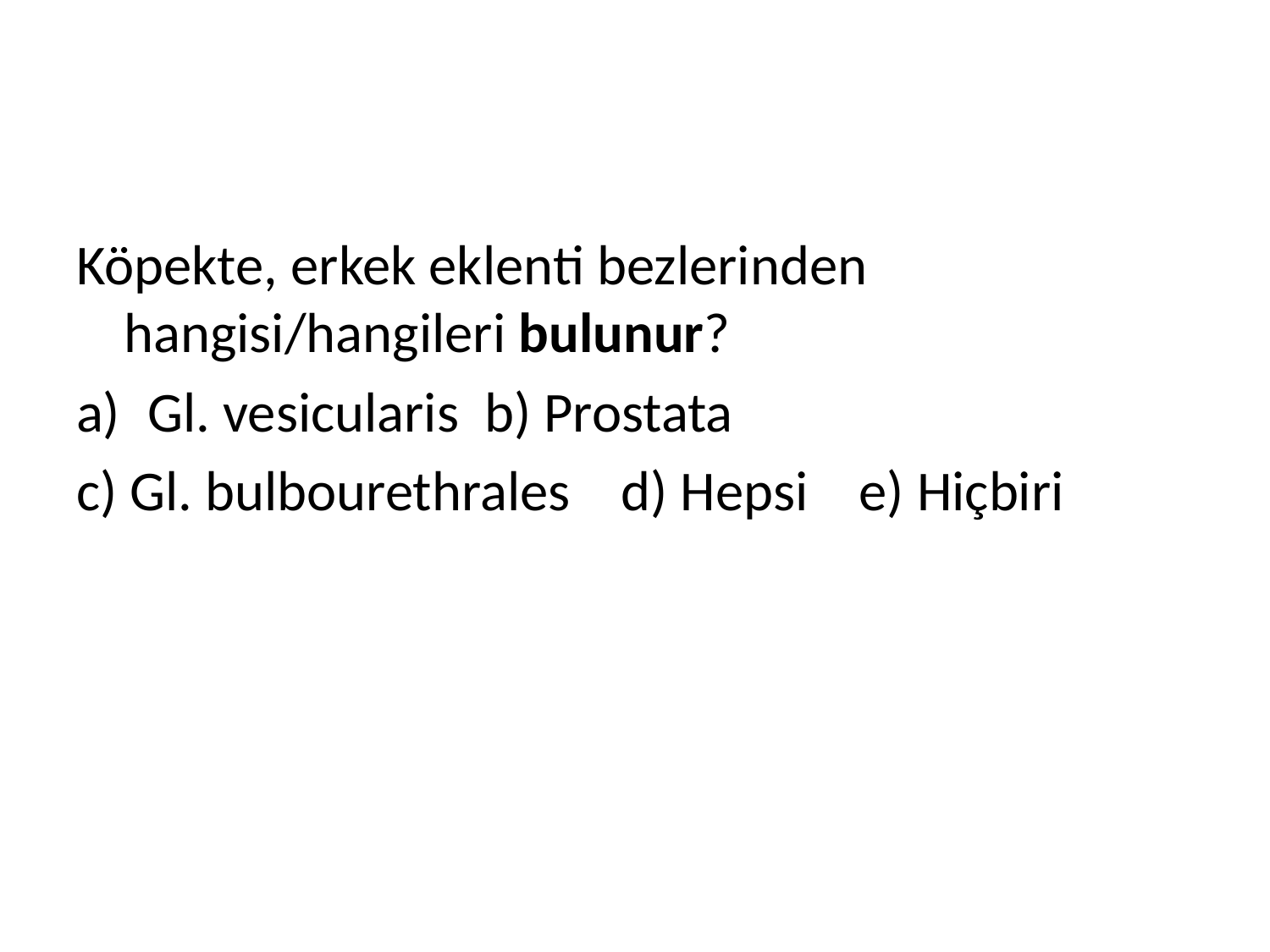

#
Köpekte, erkek eklenti bezlerinden hangisi/hangileri bulunur?
Gl. vesicularis  b) Prostata
c) Gl. bulbourethrales    d) Hepsi    e) Hiçbiri